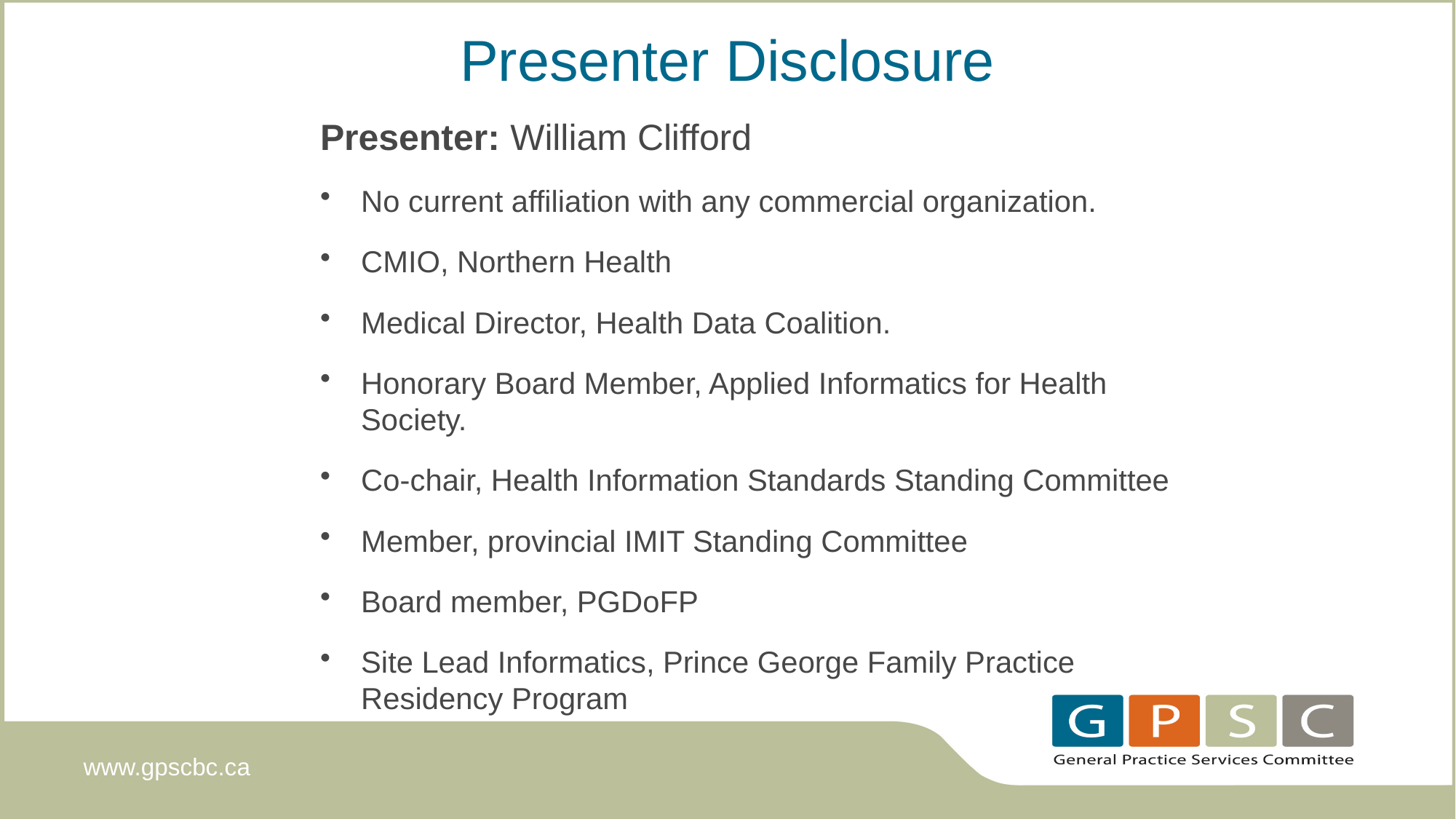

Presenter Disclosure
Presenter: William Clifford
No current affiliation with any commercial organization.
CMIO, Northern Health
Medical Director, Health Data Coalition.
Honorary Board Member, Applied Informatics for Health Society.
Co-chair, Health Information Standards Standing Committee
Member, provincial IMIT Standing Committee
Board member, PGDoFP
Site Lead Informatics, Prince George Family Practice Residency Program